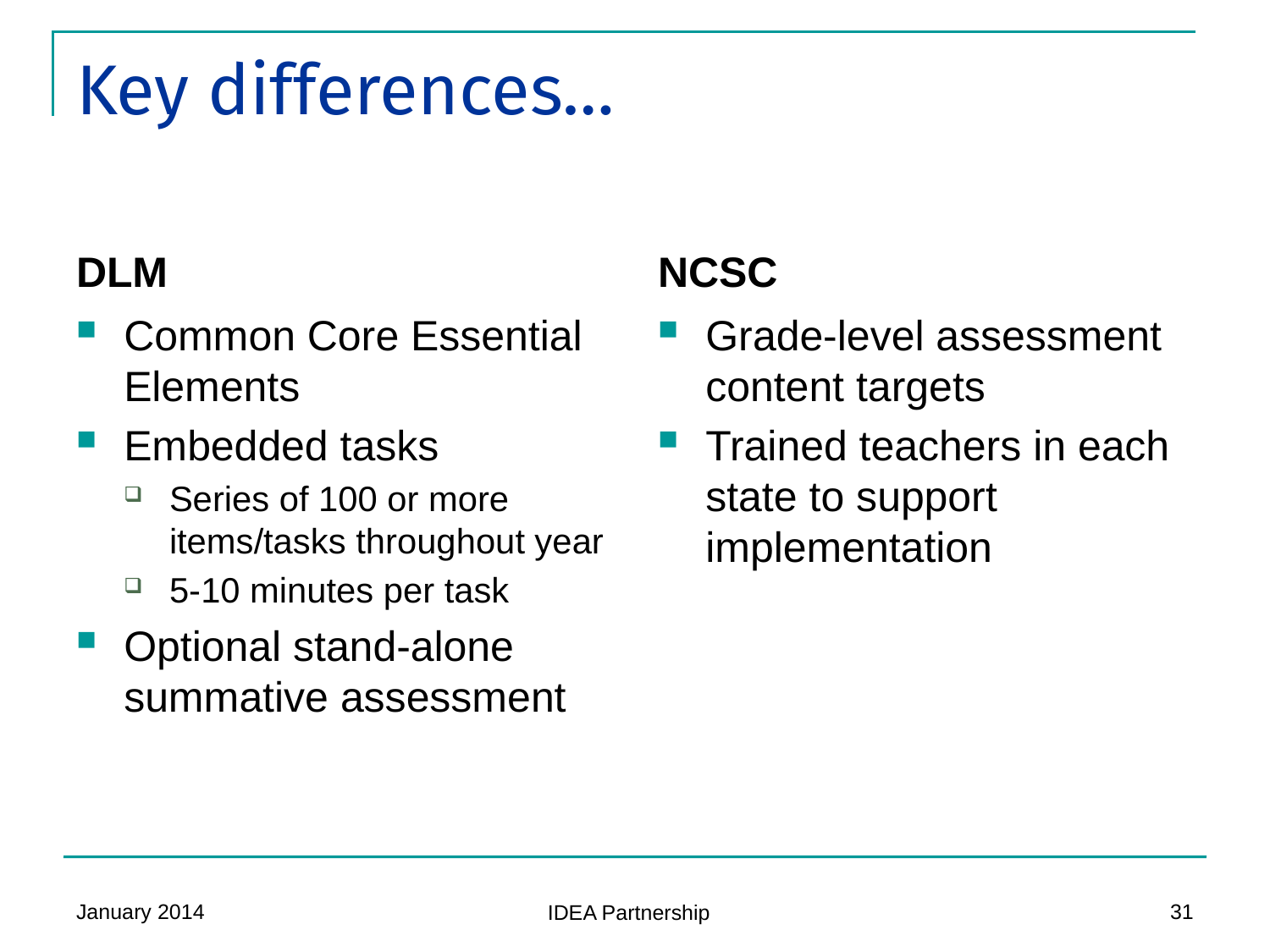

# Key differences…
DLM
NCSC
Common Core Essential Elements
Embedded tasks
Series of 100 or more items/tasks throughout year
5-10 minutes per task
Optional stand-alone summative assessment
Grade-level assessment content targets
Trained teachers in each state to support implementation
January 2014
31
IDEA Partnership